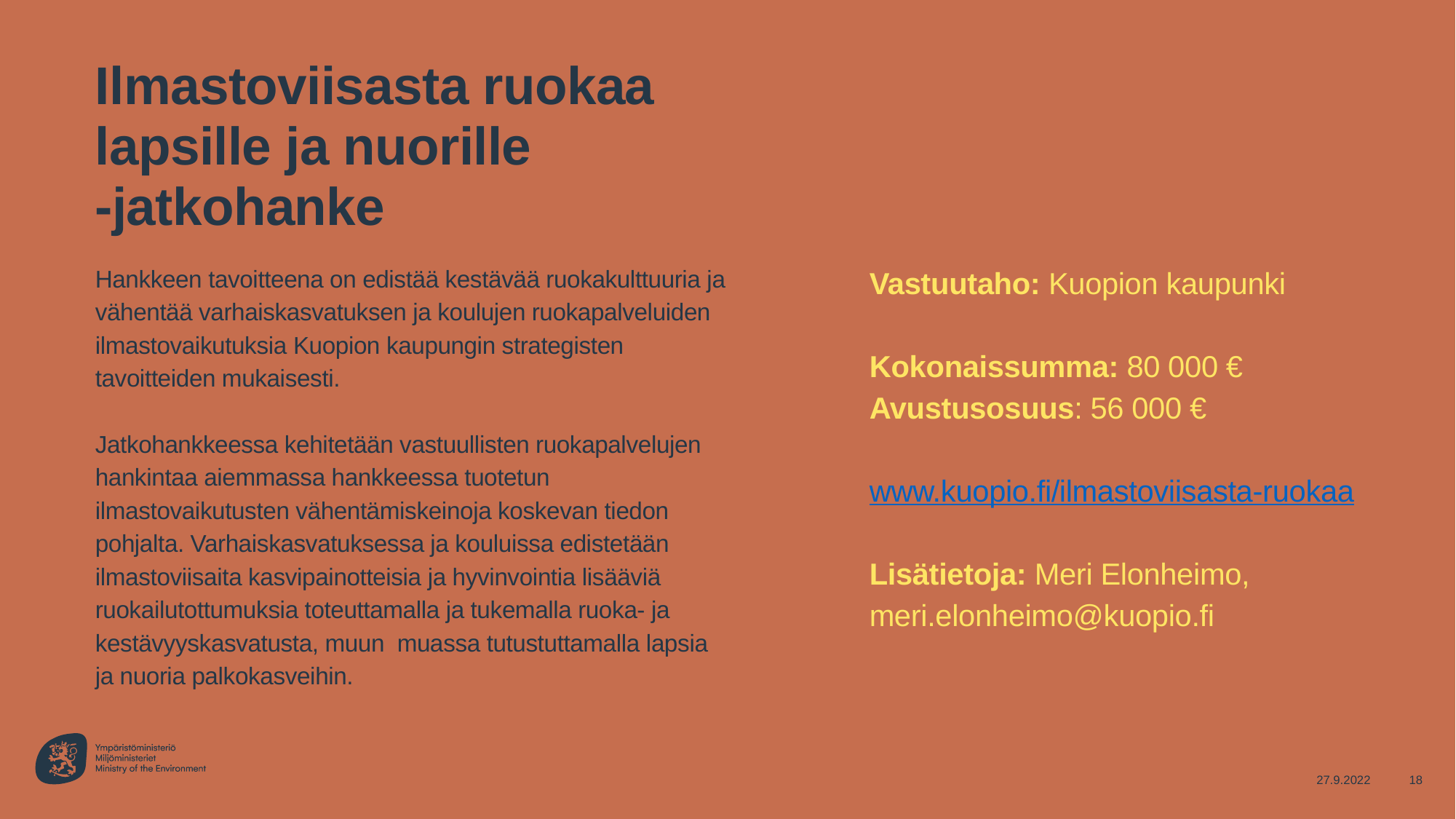

# Ilmastoviisasta ruokaa lapsille ja nuorille -jatkohanke
Hankkeen tavoitteena on edistää kestävää ruokakulttuuria ja vähentää varhaiskasvatuksen ja koulujen ruokapalveluiden ilmastovaikutuksia Kuopion kaupungin strategisten tavoitteiden mukaisesti.

Jatkohankkeessa kehitetään vastuullisten ruokapalvelujen hankintaa aiemmassa hankkeessa tuotetun ilmastovaikutusten vähentämiskeinoja koskevan tiedon pohjalta. Varhaiskasvatuksessa ja kouluissa edistetään ilmastoviisaita kasvipainotteisia ja hyvinvointia lisääviä ruokailutottumuksia toteuttamalla ja tukemalla ruoka- ja kestävyyskasvatusta, muun  muassa tutustuttamalla lapsia ja nuoria palkokasveihin.

Vastuutaho: Kuopion kaupunki

Kokonaissumma: 80 000 €
Avustusosuus: 56 000 €

www.kuopio.fi/ilmastoviisasta-ruokaa

Lisätietoja: Meri Elonheimo, meri.elonheimo@kuopio.fi
27.9.2022
18